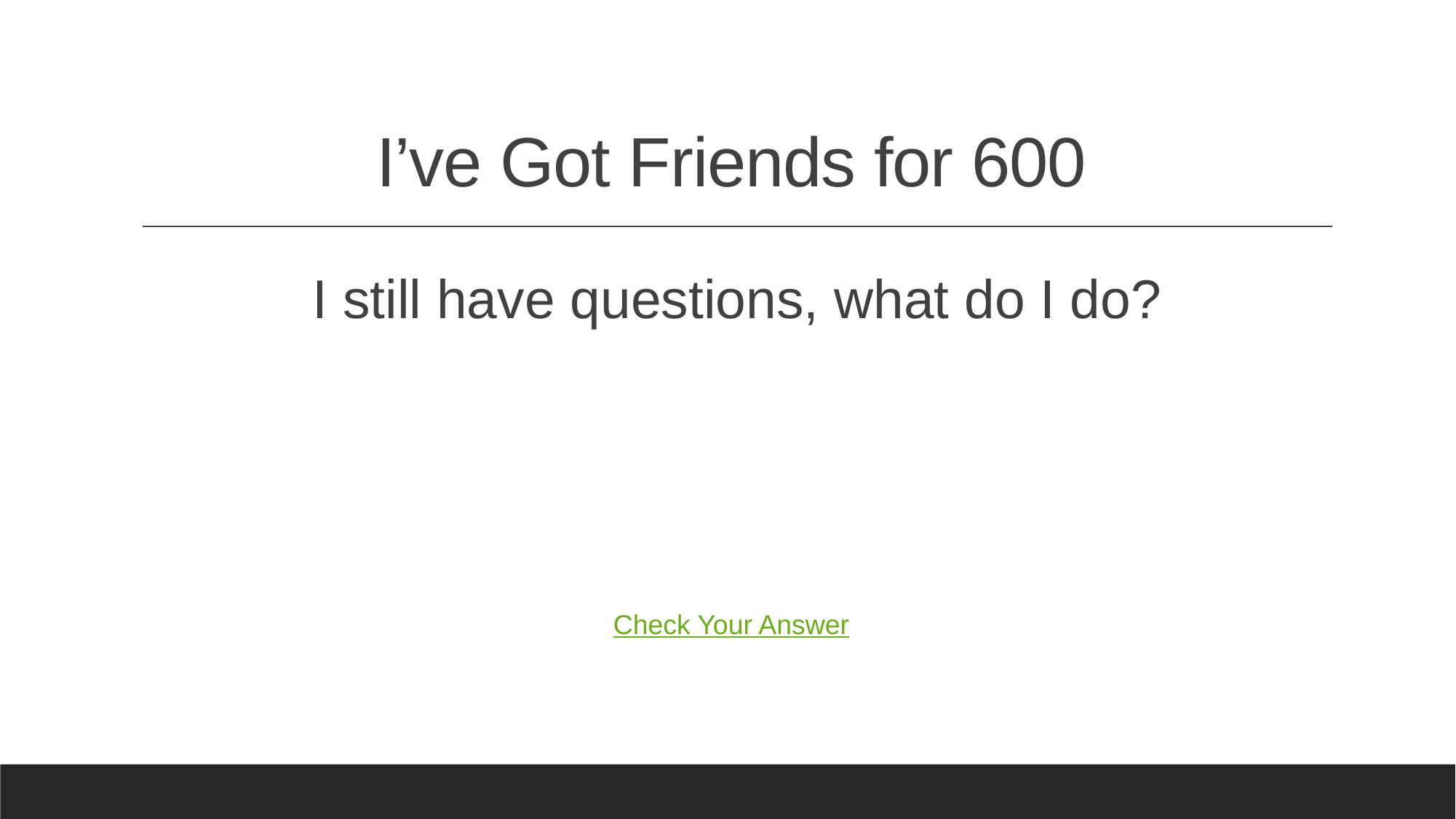

# I’ve Got Friends for 600
I still have questions, what do I do?
Check Your Answer